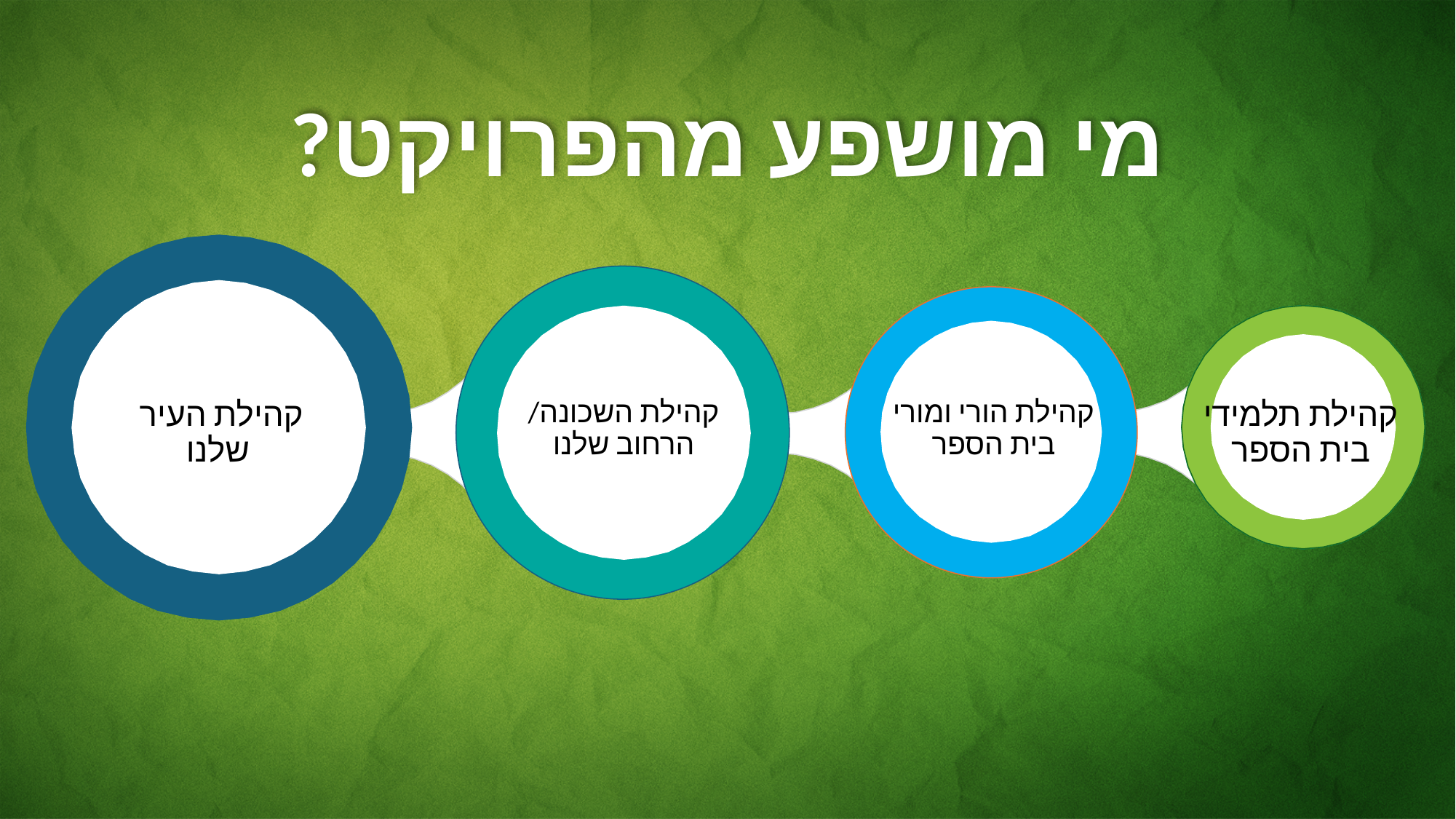

מי מושפע מהפרויקט?

קהילת העיר
שלנו
קהילת השכונה/ הרחוב שלנו
קהילת הורי ומורי
בית הספר
קהילת תלמידי
בית הספר